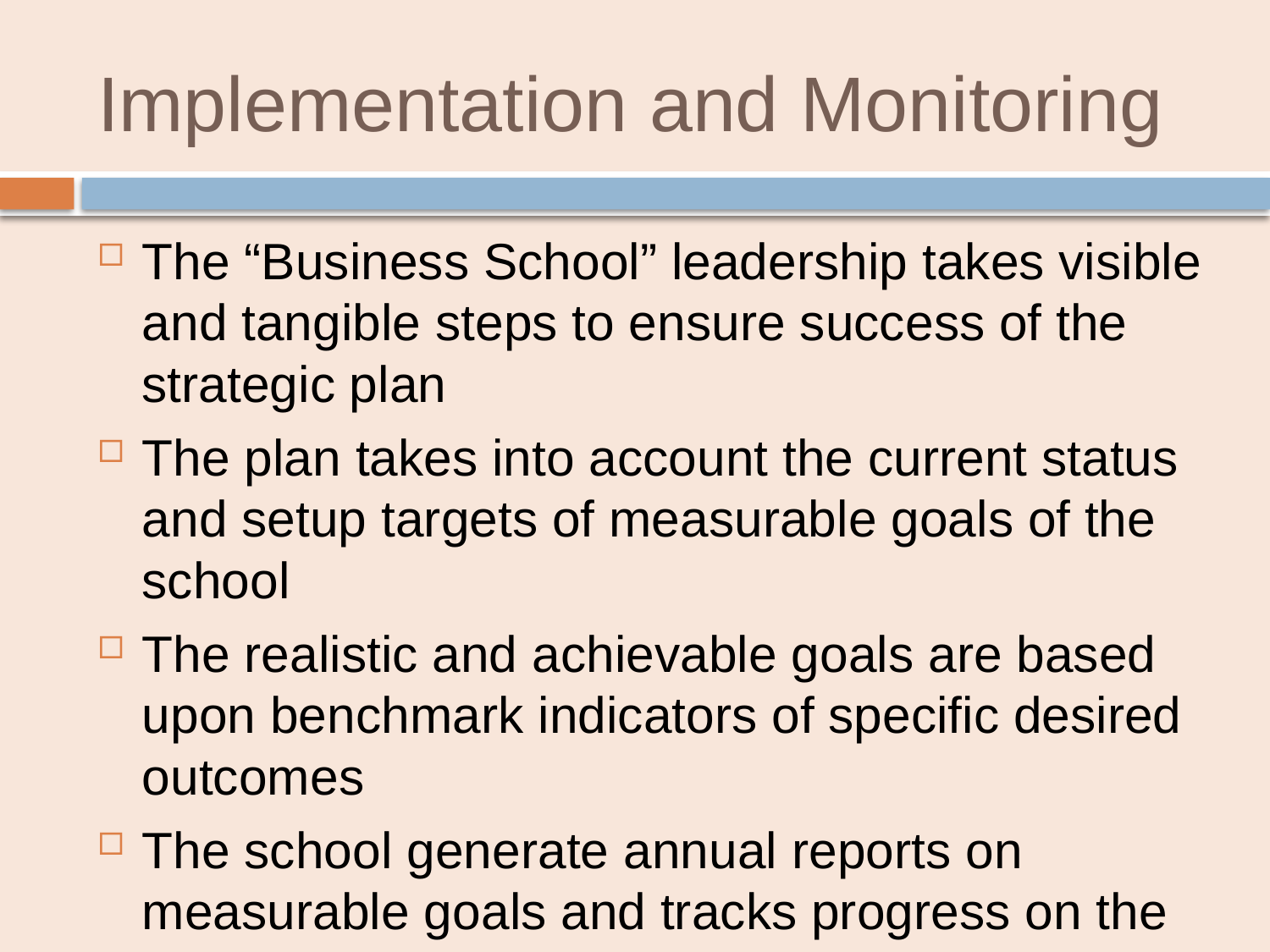

# Implementation and Monitoring
The “Business School” leadership takes visible and tangible steps to ensure success of the strategic plan
The plan takes into account the current status and setup targets of measurable goals of the school
The realistic and achievable goals are based upon benchmark indicators of specific desired outcomes
The school generate annual reports on measurable goals and tracks progress on the distinct initiatives of the approved plan